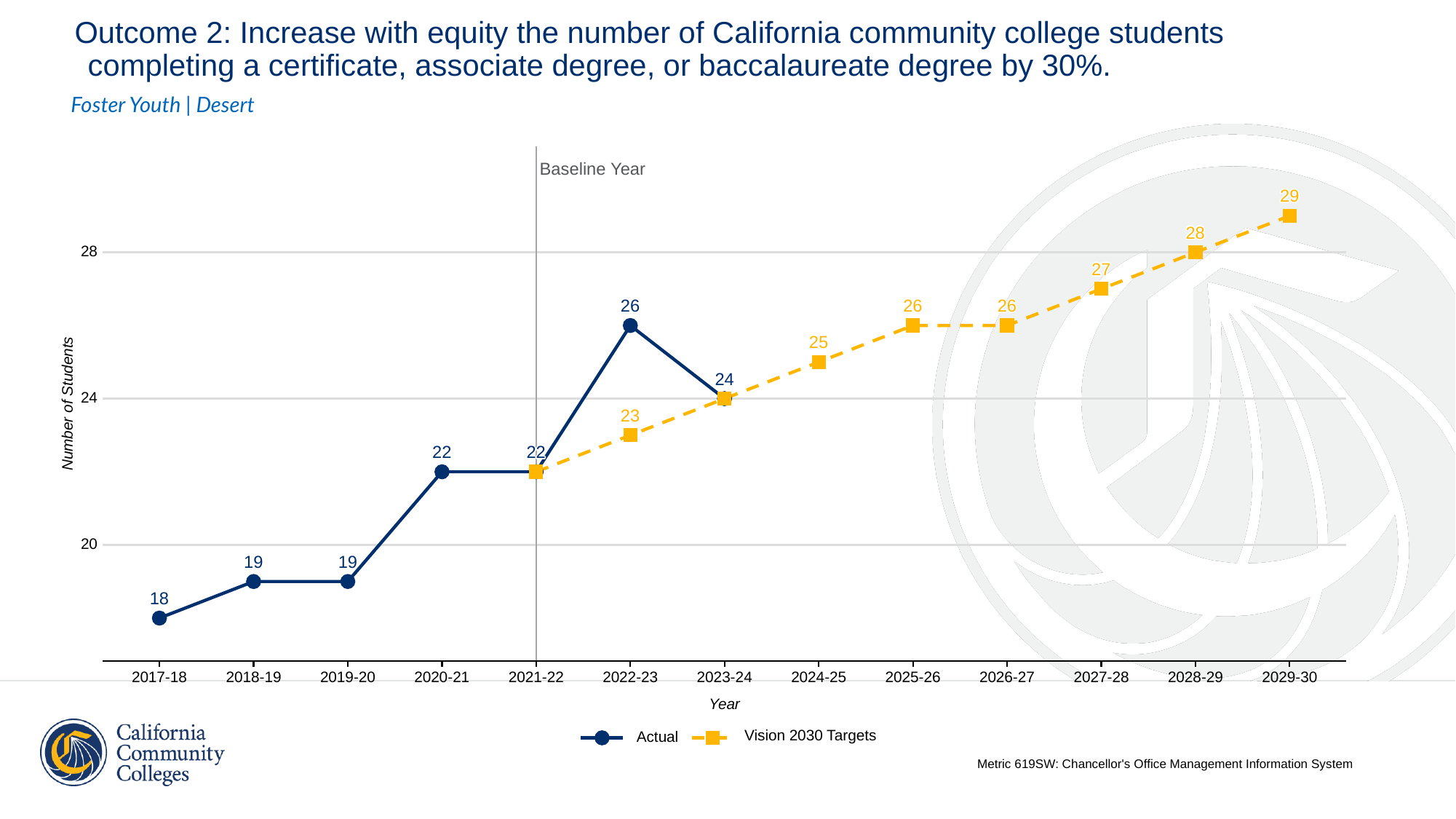

Outcome 2: Increase with equity the number of California community college students
   completing a certificate, associate degree, or baccalaureate degree by 30%.
Foster Youth | Desert

Baseline Year
29
29
29
29
29
29
29
29
29
29
29
29
29
29
29
29
29

28
28
28
28
28
28
28
28
28
28
28
28
28
28
28
28
28

28

27
27
27
27
27
27
27
27
27
27
27
27
27
27
27
27
27

26
26
26
26
26
26
26
26
26
26
26
26
26
26
26
26
26
26
26
26
26
26
26
26
26
26
26
26
26
26
26
26
26
26
26
26
26
26
26
26
26
26
26
26
26
26
26
26
26
26
26

25
25
25
25
25
25
25
25
25
25
25
25
25
25
25
25
25

24
24
24
24
24
24
24
24
24
24
24
24
24
24
24
24
24

24
Number of Students

23
23
23
23
23
23
23
23
23
23
23
23
23
23
23
23
23

22
22
22
22
22
22
22
22
22
22
22
22
22
22
22
22
22
22
22
22
22
22
22
22
22
22
22
22
22
22
22
22
22
22

20

19
19
19
19
19
19
19
19
19
19
19
19
19
19
19
19
19
19
19
19
19
19
19
19
19
19
19
19
19
19
19
19
19
19

18
18
18
18
18
18
18
18
18
18
18
18
18
18
18
18
18

2017-18
2018-19
2019-20
2020-21
2021-22
2022-23
2023-24
2024-25
2025-26
2026-27
2027-28
2028-29
2029-30
Year
Vision 2030 Targets

Actual

Metric 619SW: Chancellor's Office Management Information System